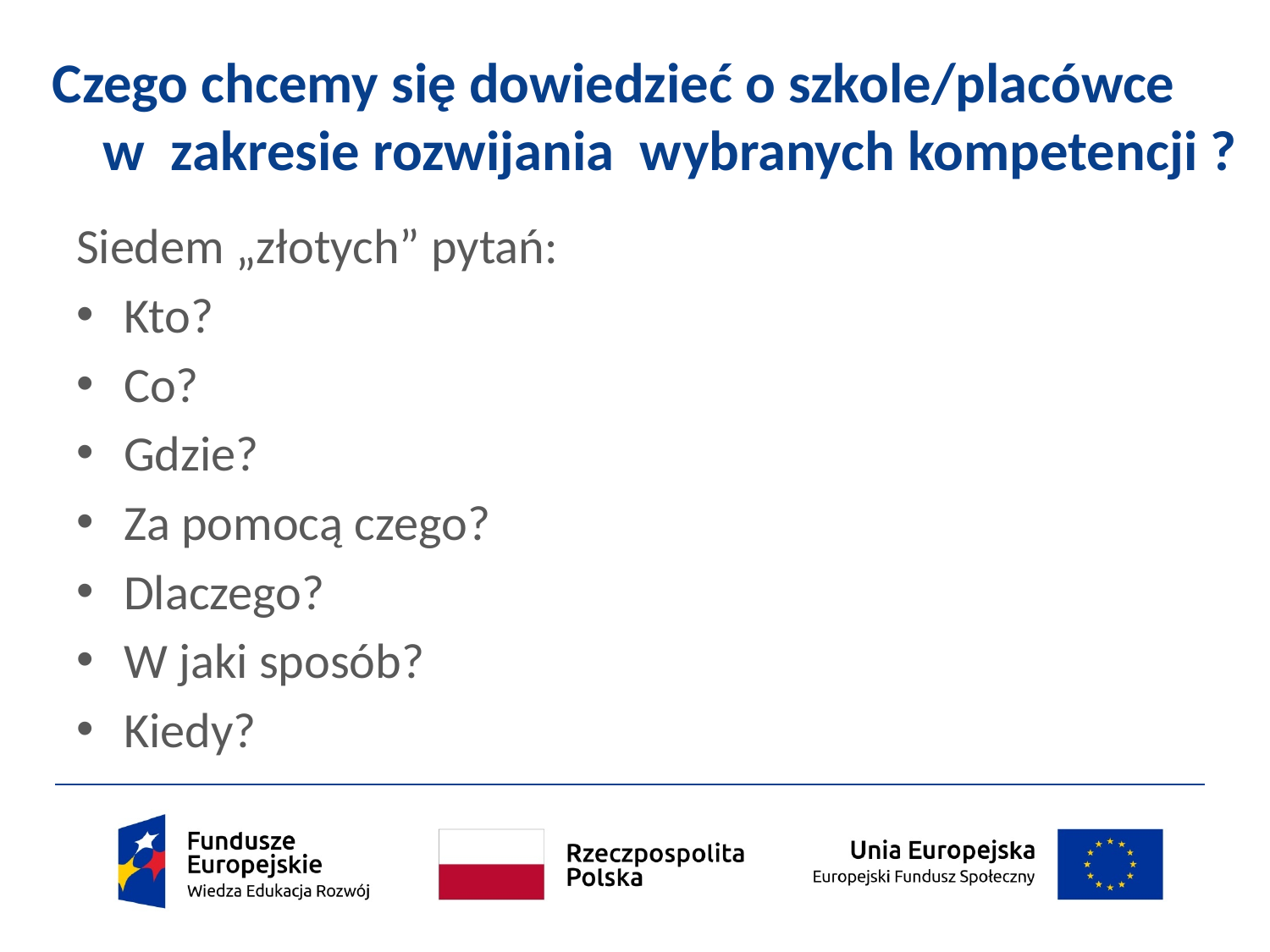

# Czego chcemy się dowiedzieć o szkole/placówce           w  zakresie rozwijania  wybranych kompetencji ?
Siedem „złotych” pytań:
Kto?
Co?
Gdzie?
Za pomocą czego?
Dlaczego?
W jaki sposób?
Kiedy?